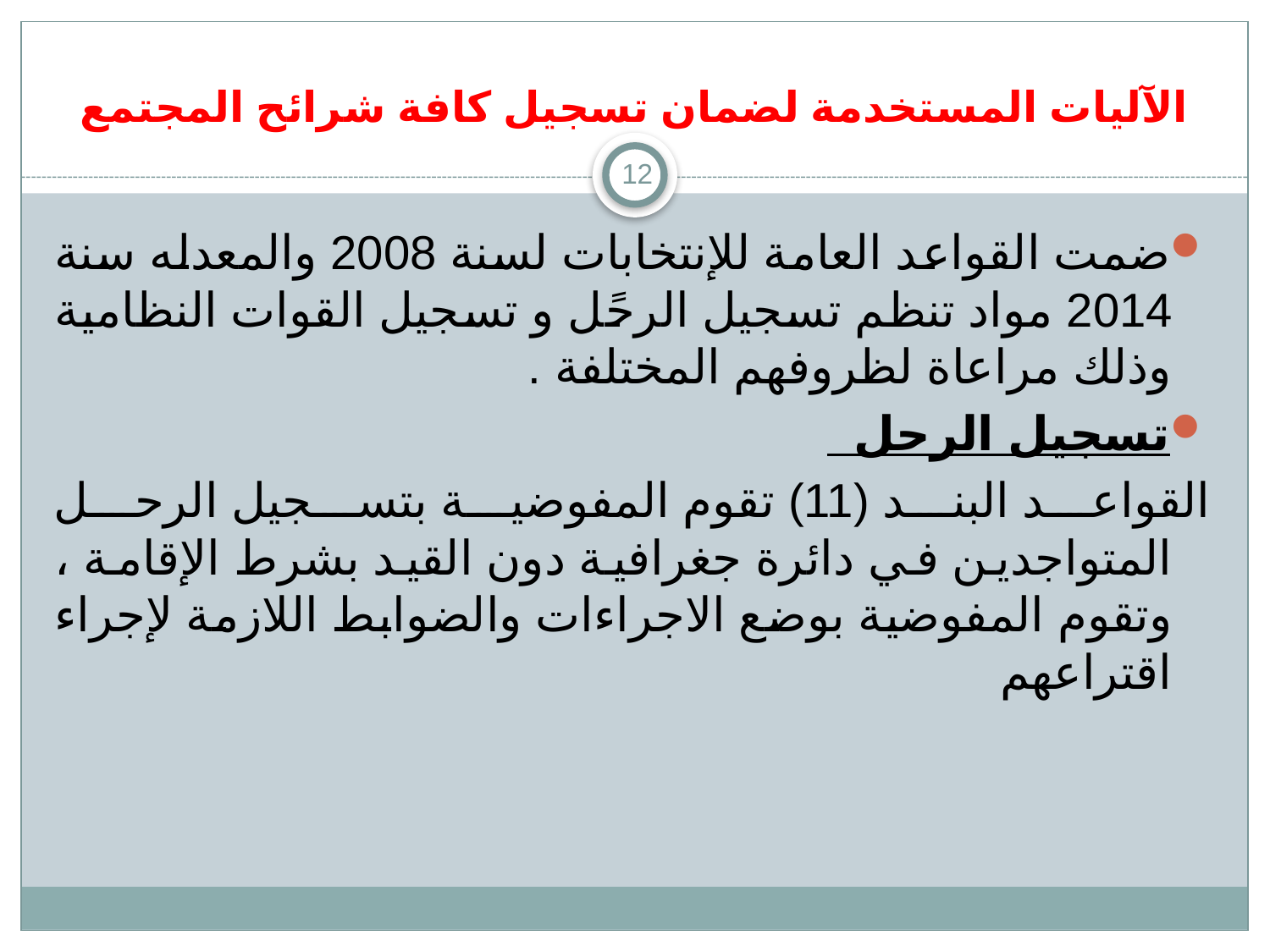

# الآليات المستخدمة لضمان تسجيل كافة شرائح المجتمع
12
ضمت القواعد العامة للإنتخابات لسنة 2008 والمعدله سنة 2014 مواد تنظم تسجيل الرحًل و تسجيل القوات النظامية وذلك مراعاة لظروفهم المختلفة .
تسجيل الرحل
القواعد البند (11) تقوم المفوضية بتسجيل الرحل المتواجدين في دائرة جغرافية دون القيد بشرط الإقامة ، وتقوم المفوضية بوضع الاجراءات والضوابط اللازمة لإجراء اقتراعهم